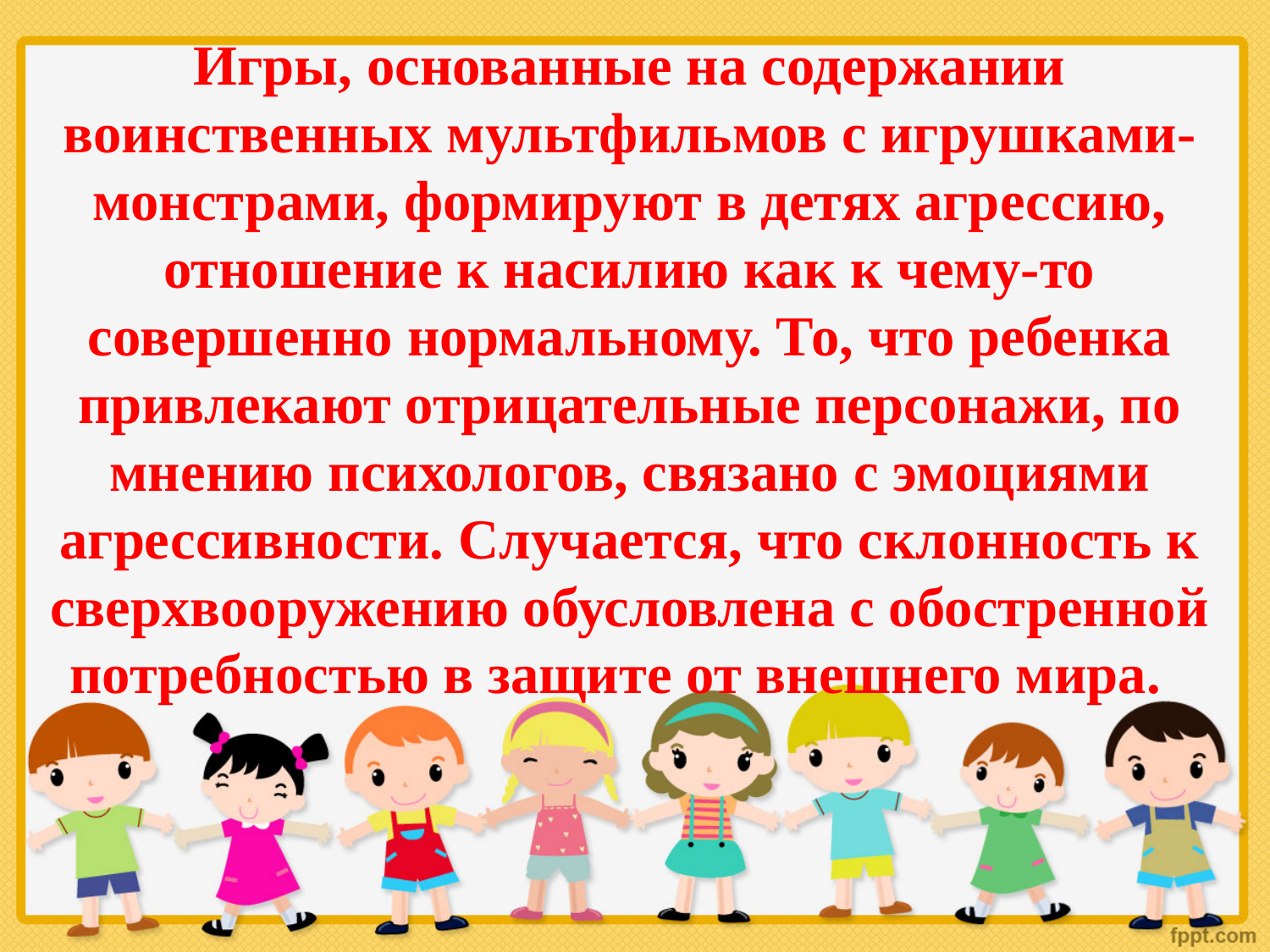

# Игры, основанные на содержании воинственных мультфильмов с игрушками-монстрами, формируют в детях агрессию, отношение к насилию как к чему-то совершенно нормальному. То, что ребенка привлекают отрицательные персонажи, по мнению психологов, связано с эмоциями агрессивности. Случается, что склонность к сверхвооружению обусловлена с обостренной потребностью в защите от внешнего мира.